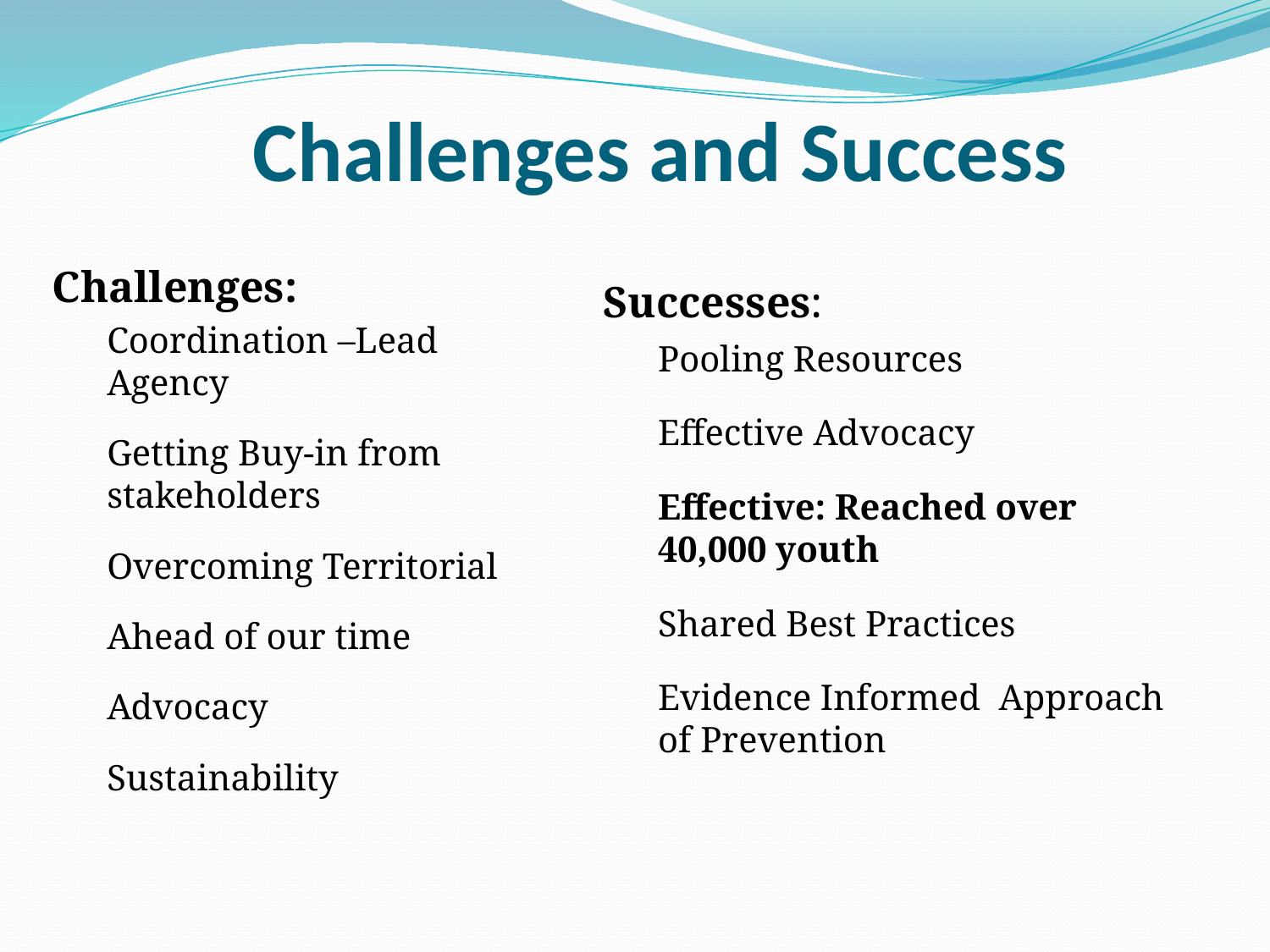

# Challenges and Success
Challenges:
Coordination –Lead Agency
Getting Buy-in from stakeholders
Overcoming Territorial
Ahead of our time
Advocacy
Sustainability

Successes:
Pooling Resources
Effective Advocacy
Effective: Reached over 40,000 youth
Shared Best Practices
Evidence Informed  Approach of Prevention